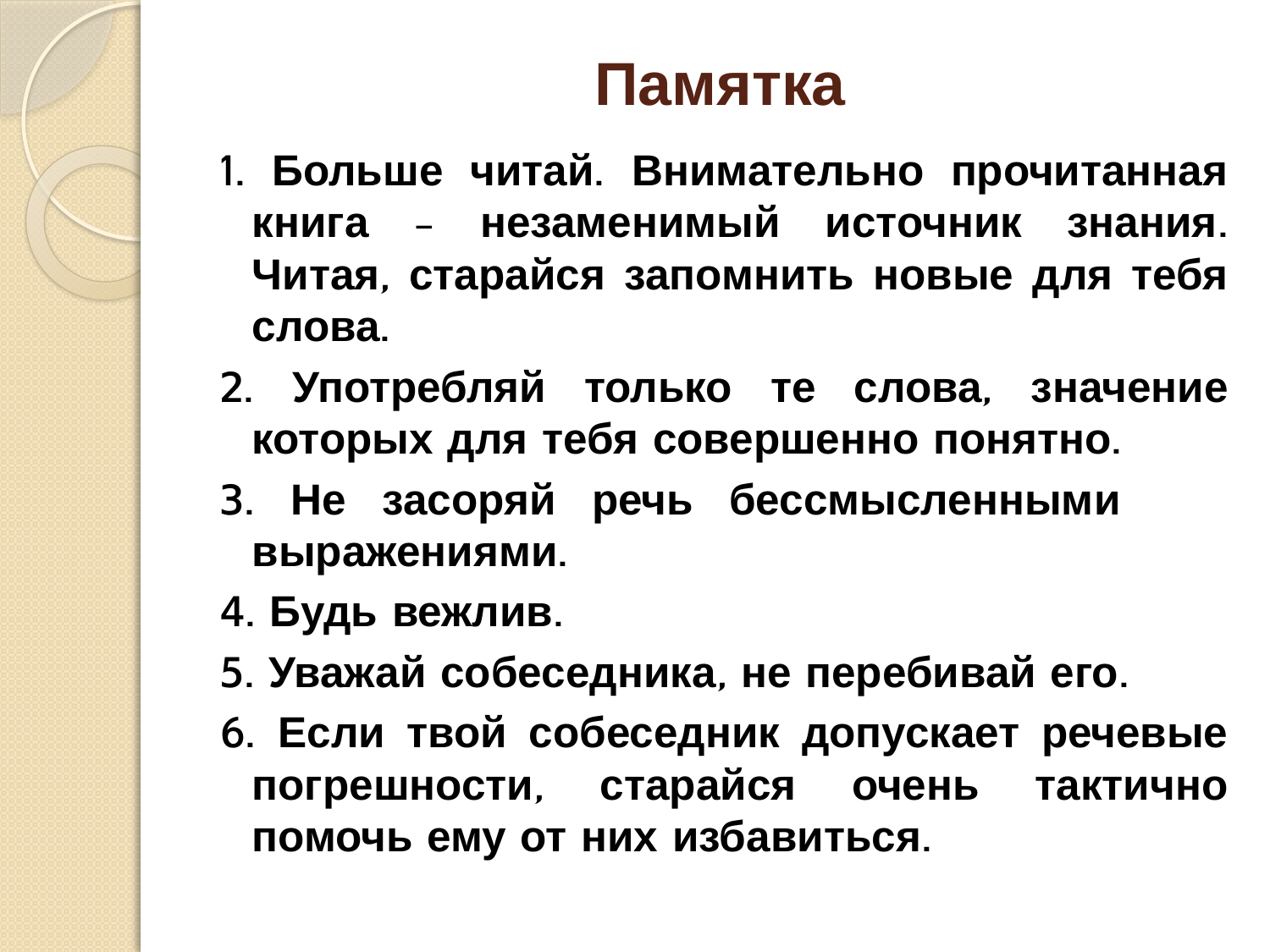

# Памятка
1. Больше читай. Внимательно прочитанная книга – незаменимый источник знания. Читая, старайся запомнить новые для тебя слова.
2. Употребляй только те слова, значение которых для тебя совершенно понятно.
3. Не засоряй речь бессмысленными    выражениями.
4. Будь вежлив.
5. Уважай собеседника, не перебивай его.
6. Если твой собеседник допускает речевые погрешности, старайся очень тактично помочь ему от них избавиться.